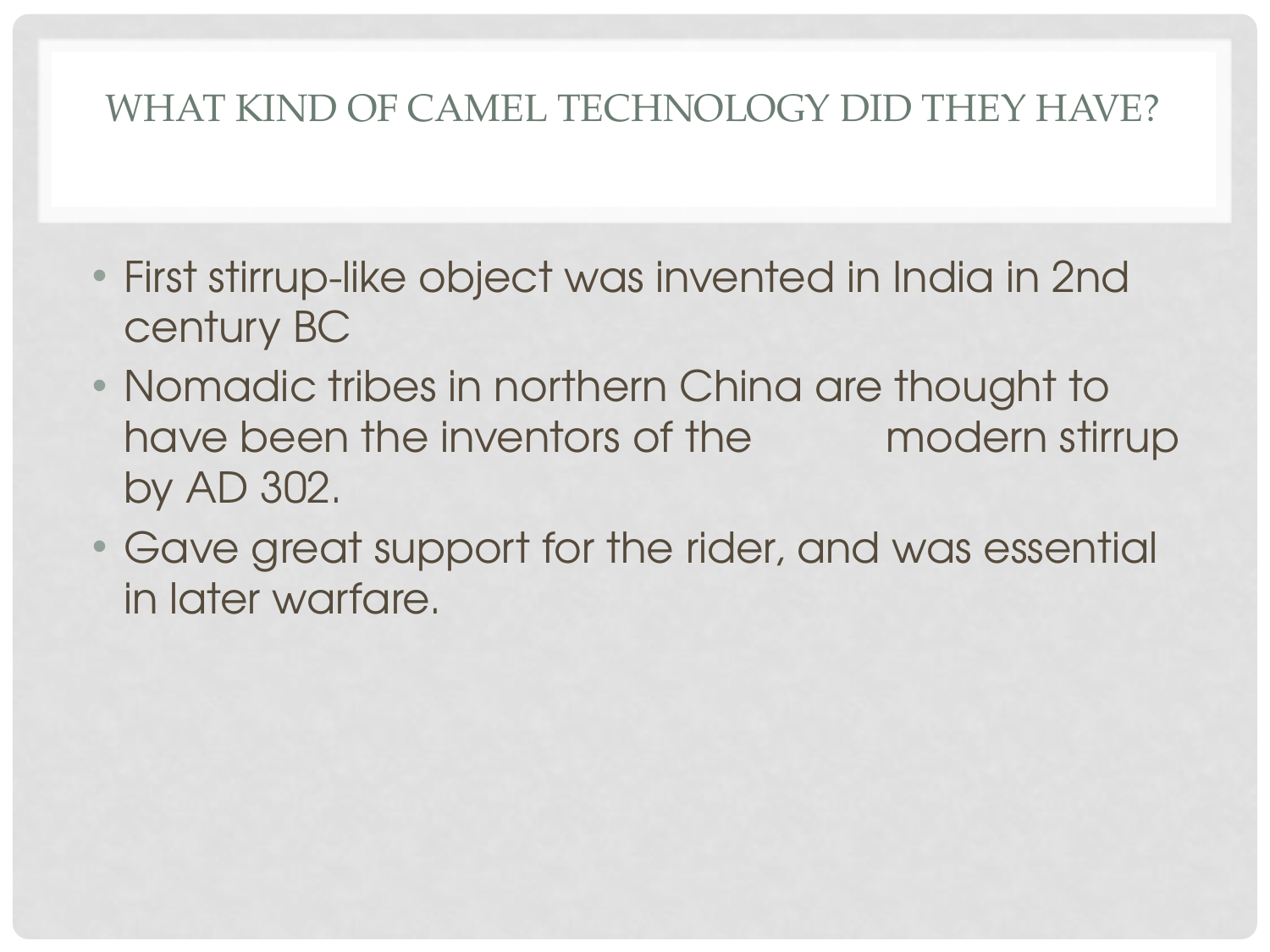

# What kind of camel technology did they have?
First stirrup-like object was invented in India in 2nd century BC
Nomadic tribes in northern China are thought to have been the inventors of the 	modern stirrup by AD 302.
Gave great support for the rider, and was essential in later warfare.